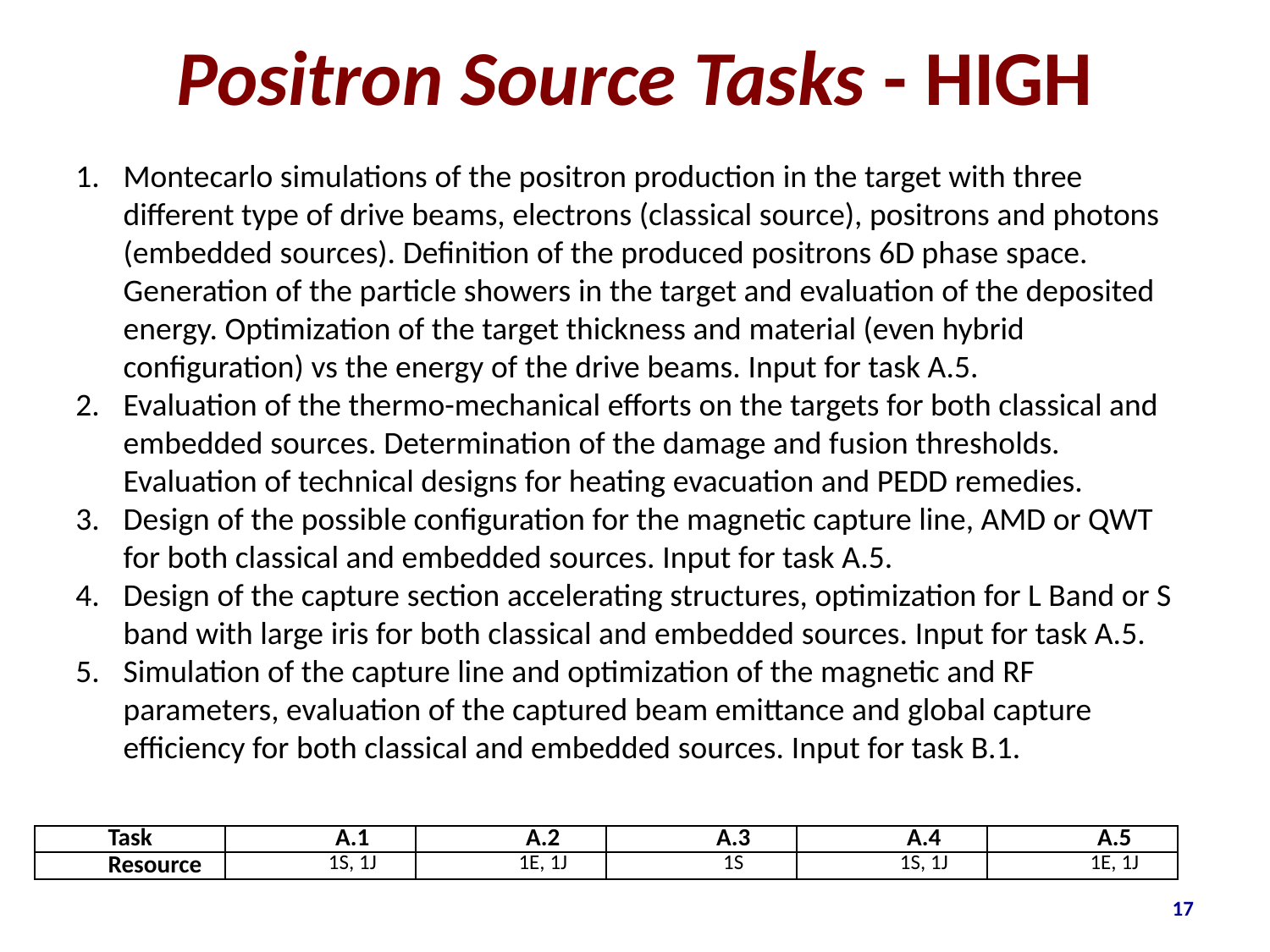

# Positron Source Tasks - HIGH
Montecarlo simulations of the positron production in the target with three different type of drive beams, electrons (classical source), positrons and photons (embedded sources). Definition of the produced positrons 6D phase space. Generation of the particle showers in the target and evaluation of the deposited energy. Optimization of the target thickness and material (even hybrid configuration) vs the energy of the drive beams. Input for task A.5.
Evaluation of the thermo-mechanical efforts on the targets for both classical and embedded sources. Determination of the damage and fusion thresholds. Evaluation of technical designs for heating evacuation and PEDD remedies.
Design of the possible configuration for the magnetic capture line, AMD or QWT for both classical and embedded sources. Input for task A.5.
Design of the capture section accelerating structures, optimization for L Band or S band with large iris for both classical and embedded sources. Input for task A.5.
Simulation of the capture line and optimization of the magnetic and RF parameters, evaluation of the captured beam emittance and global capture efficiency for both classical and embedded sources. Input for task B.1.

| Task | A.1 | A.2 | A.3 | A.4 | A.5 |
| --- | --- | --- | --- | --- | --- |
| Resource | 1S, 1J | 1E, 1J | 1S | 1S, 1J | 1E, 1J |
17